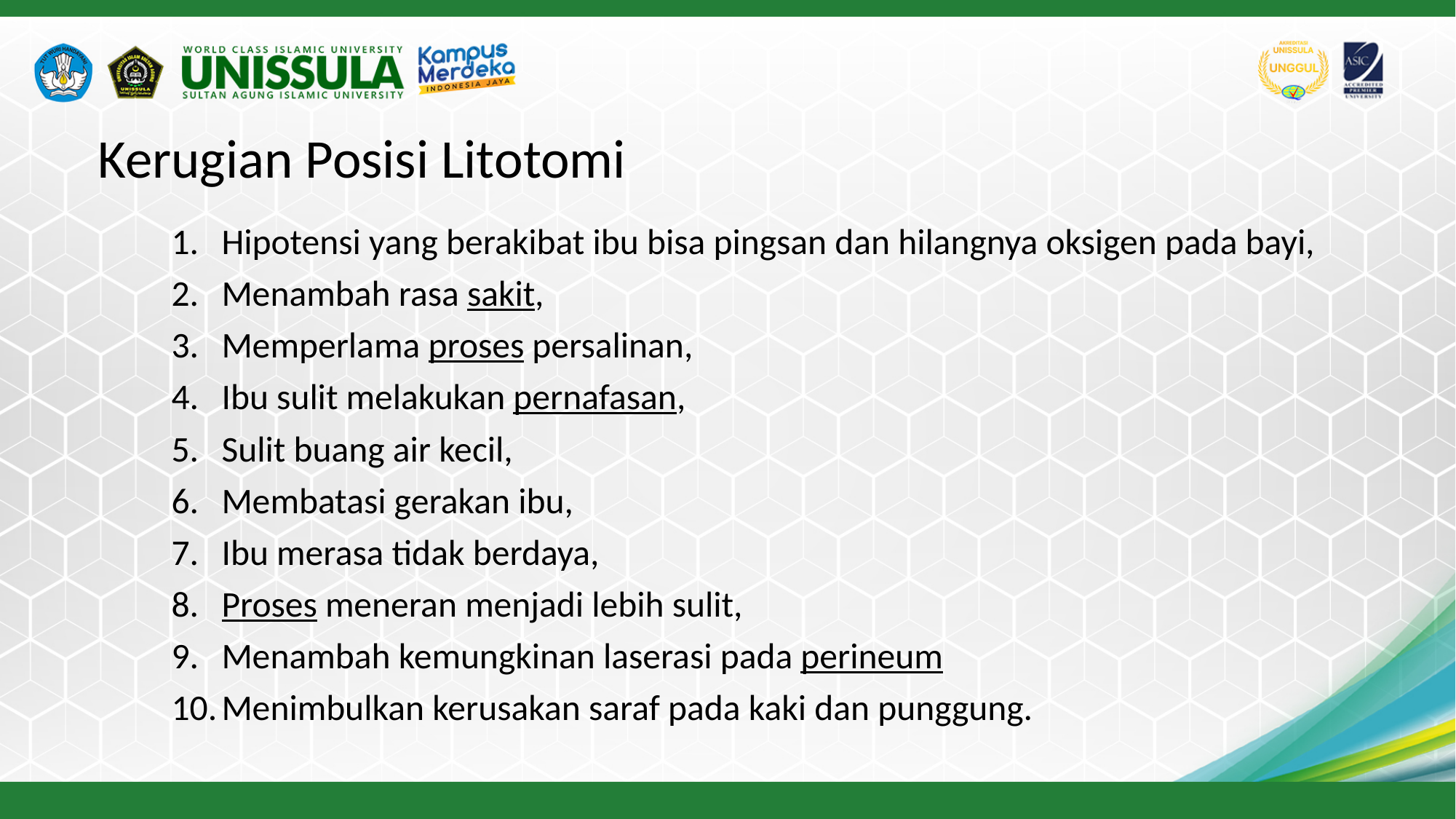

# Kerugian Posisi Litotomi
Hipotensi yang berakibat ibu bisa pingsan dan hilangnya oksigen pada bayi,
Menambah rasa sakit,
Memperlama proses persalinan,
Ibu sulit melakukan pernafasan,
Sulit buang air kecil,
Membatasi gerakan ibu,
Ibu merasa tidak berdaya,
Proses meneran menjadi lebih sulit,
Menambah kemungkinan laserasi pada perineum
Menimbulkan kerusakan saraf pada kaki dan punggung.